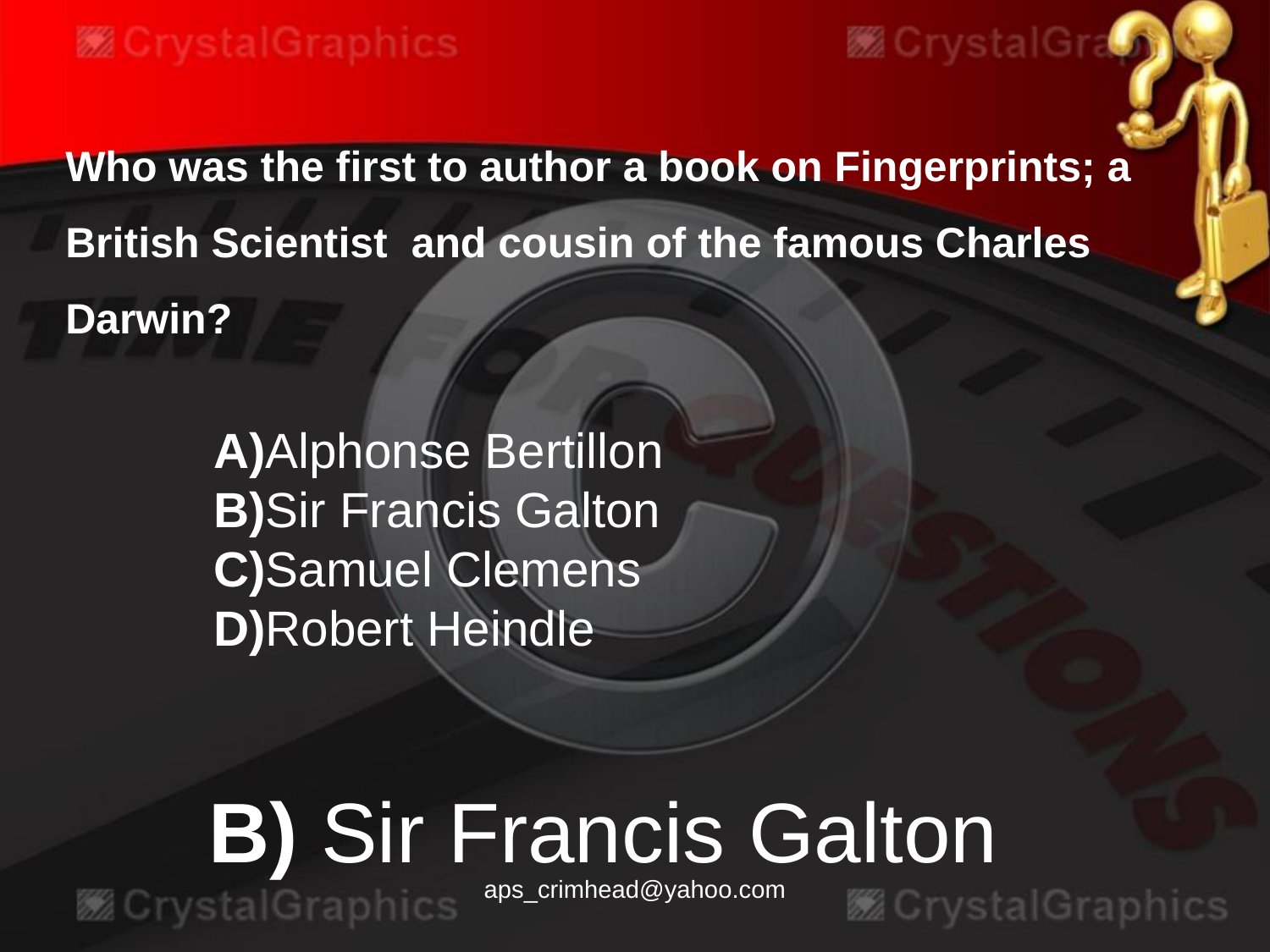

Who was the first to author a book on Fingerprints; a British Scientist  and cousin of the famous Charles Darwin?
A)Alphonse Bertillon
B)Sir Francis Galton
C)Samuel Clemens
D)Robert Heindle
B) Sir Francis Galton
aps_crimhead@yahoo.com